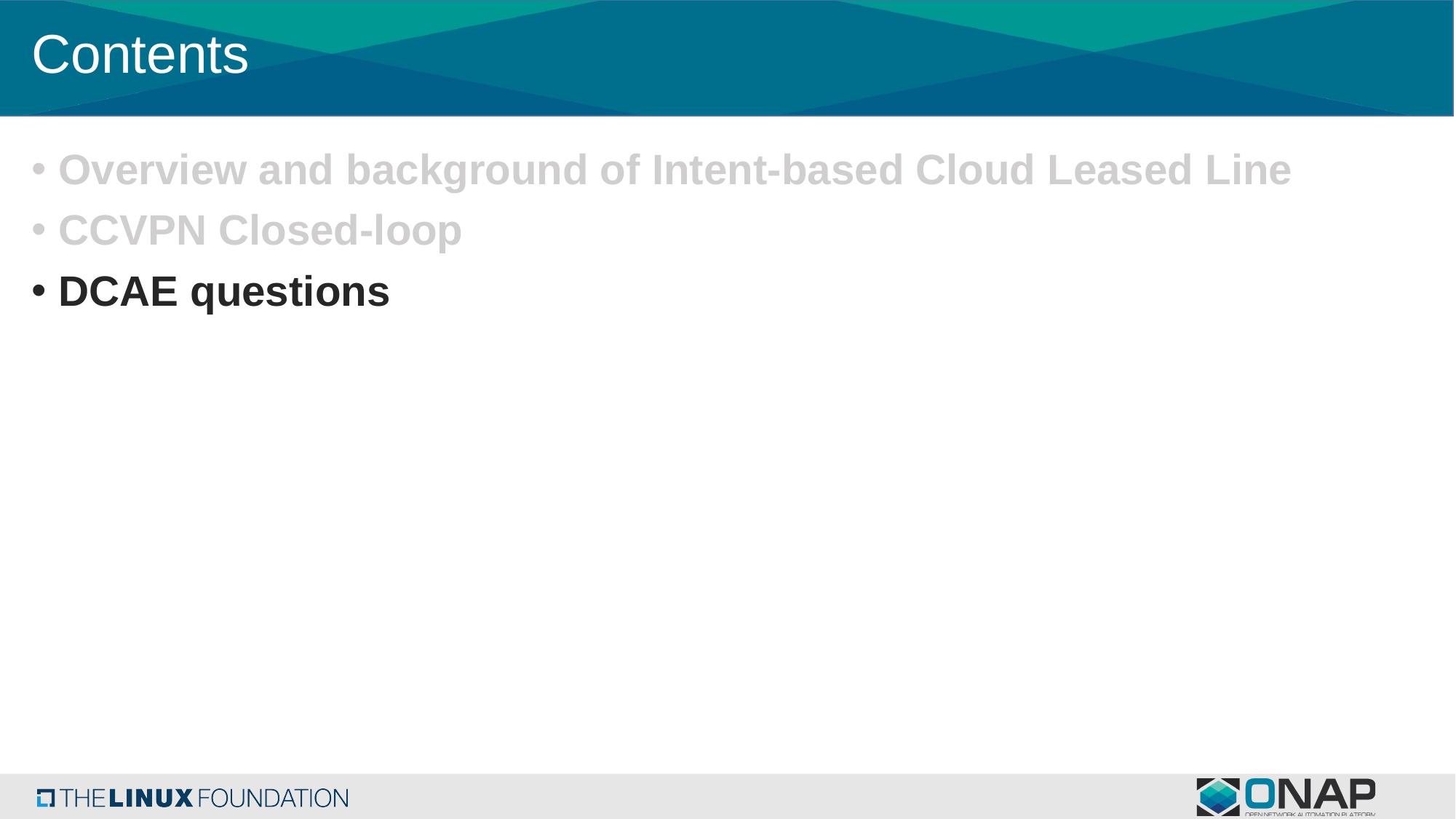

# Contents
Overview and background of Intent-based Cloud Leased Line
CCVPN Closed-loop
DCAE questions